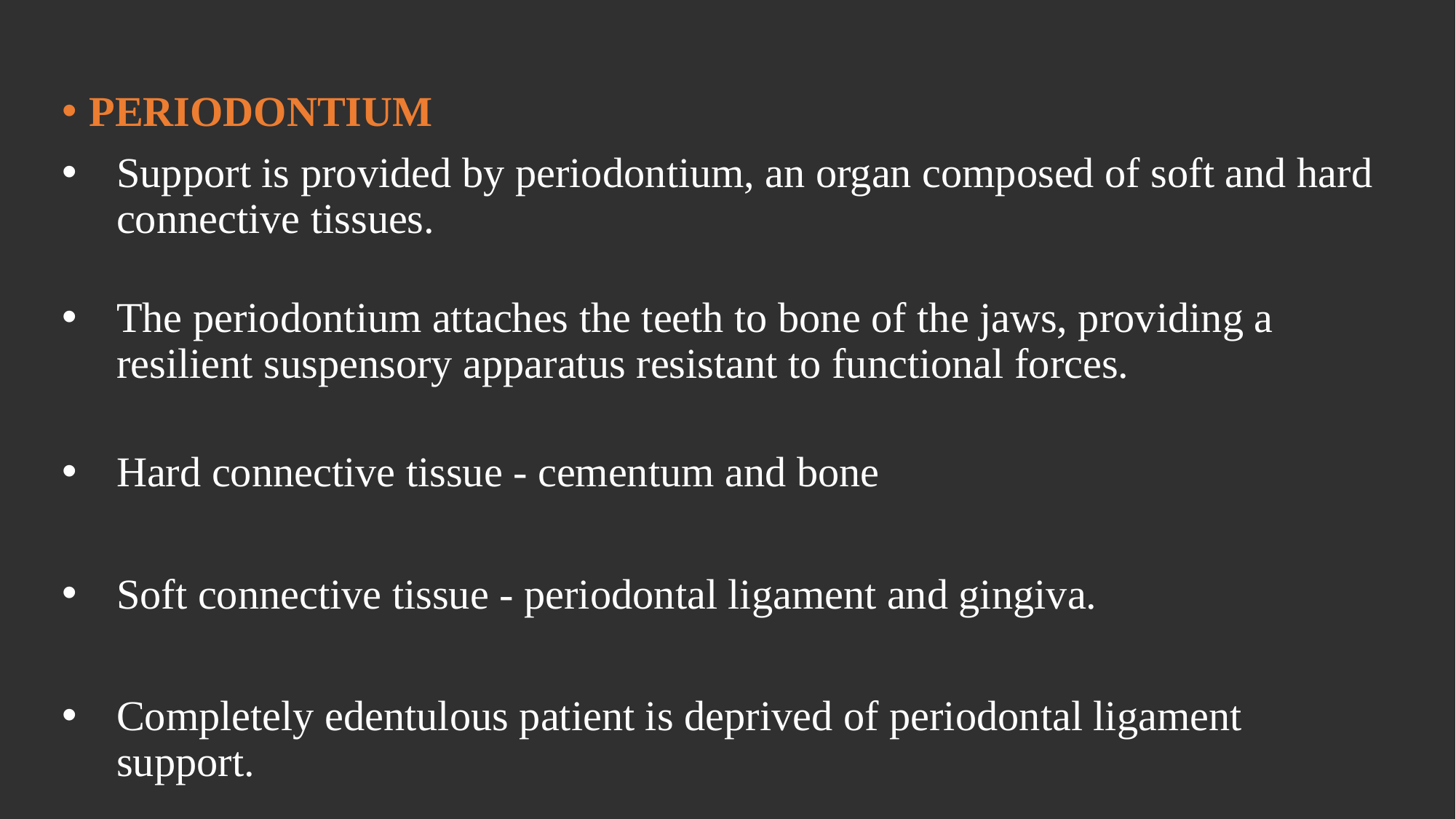

PERIODONTIUM
Support is provided by periodontium, an organ composed of soft and hard connective tissues.

The periodontium attaches the teeth to bone of the jaws, providing a resilient suspensory apparatus resistant to functional forces.

Hard connective tissue - cementum and bone

Soft connective tissue - periodontal ligament and gingiva.

Completely edentulous patient is deprived of periodontal ligament support.